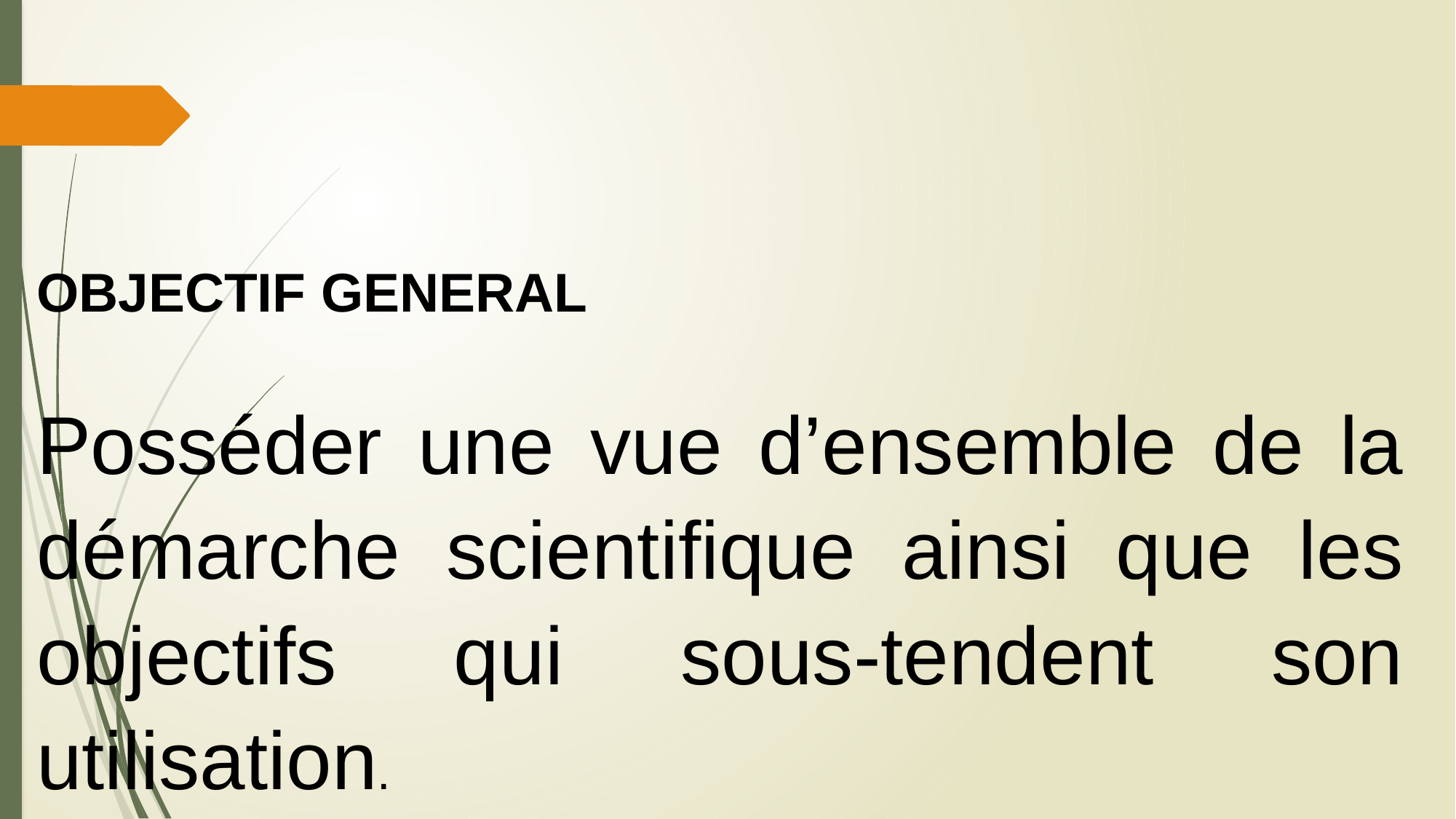

OBJECTIF GENERAL

Posséder une vue d’ensemble de la démarche scientifique ainsi que les objectifs qui sous-tendent son utilisation.